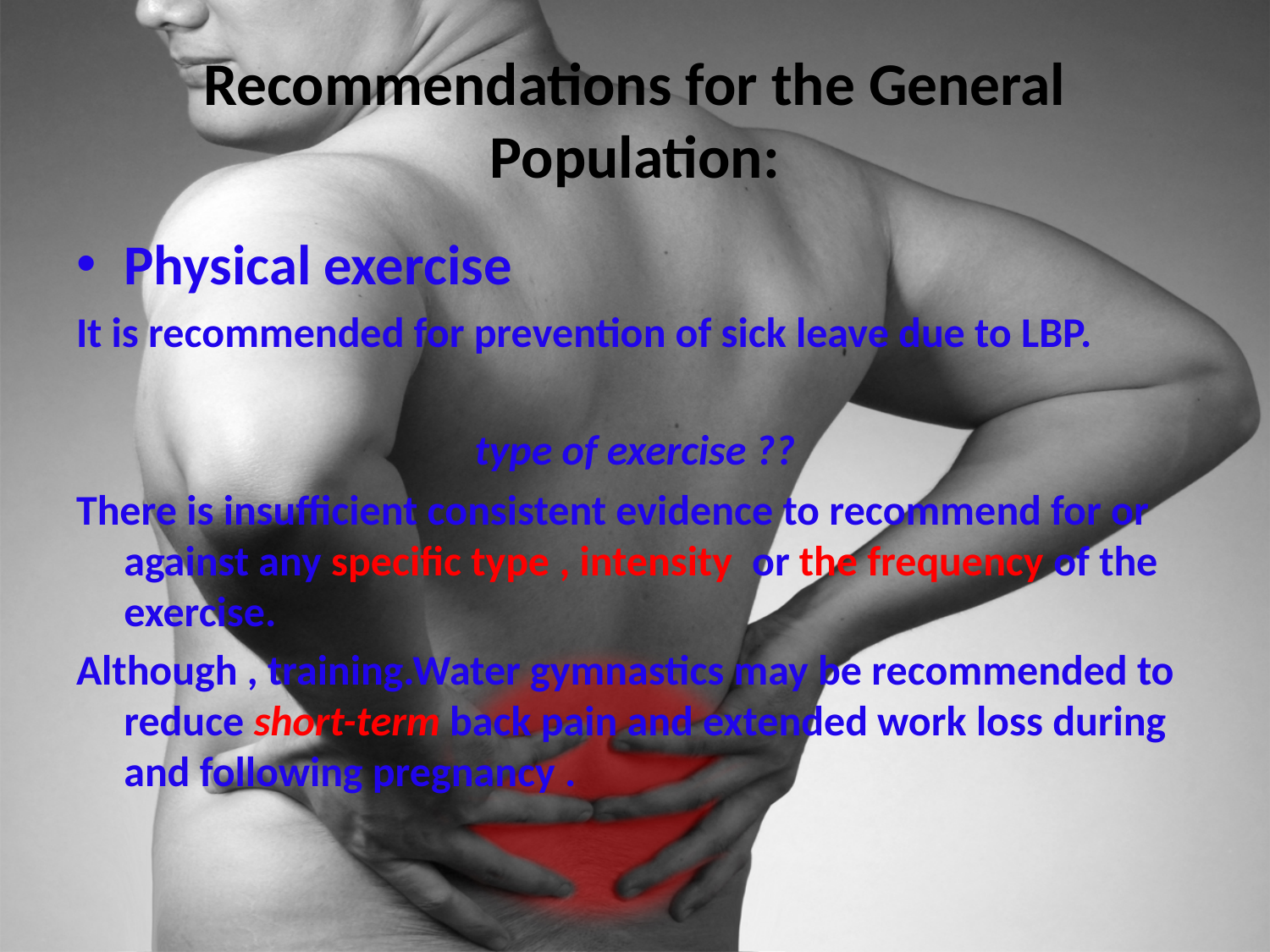

# Recommendations for the General Population:
Physical exercise
It is recommended for prevention of sick leave due to LBP.

type of exercise ??
There is insufficient consistent evidence to recommend for or against any specific type , intensity  or the frequency of the exercise.
Although , training.Water gymnastics may be recommended to reduce short-term back pain and extended work loss during and following pregnancy .